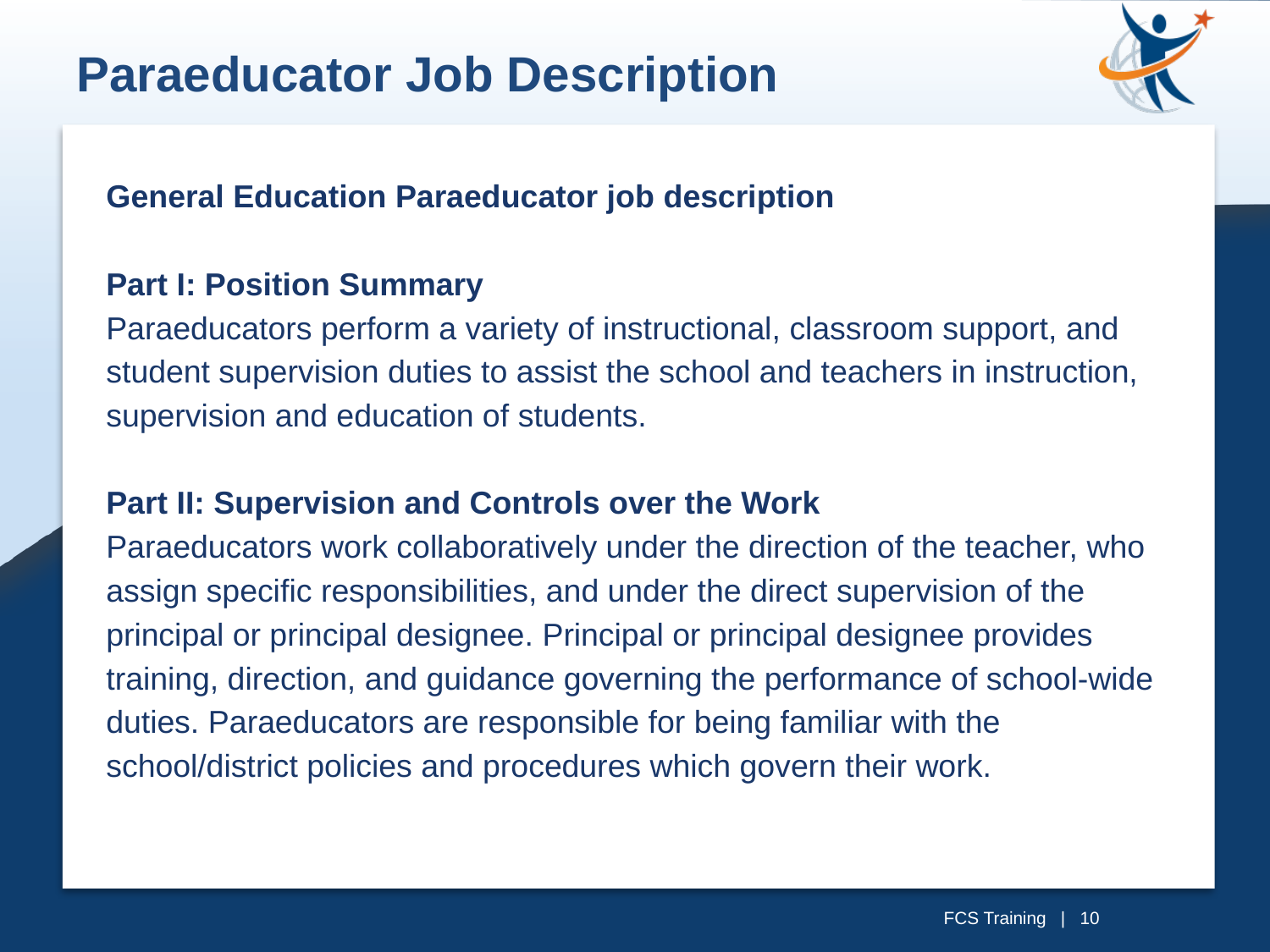

Paraeducator Job Description
General Education Paraeducator job description

Part I: Position Summary
Paraeducators perform a variety of instructional, classroom support, and student supervision duties to assist the school and teachers in instruction, supervision and education of students.

Part II: Supervision and Controls over the Work
Paraeducators work collaboratively under the direction of the teacher, who assign specific responsibilities, and under the direct supervision of the principal or principal designee. Principal or principal designee provides training, direction, and guidance governing the performance of school-wide duties. Paraeducators are responsible for being familiar with the school/district policies and procedures which govern their work.